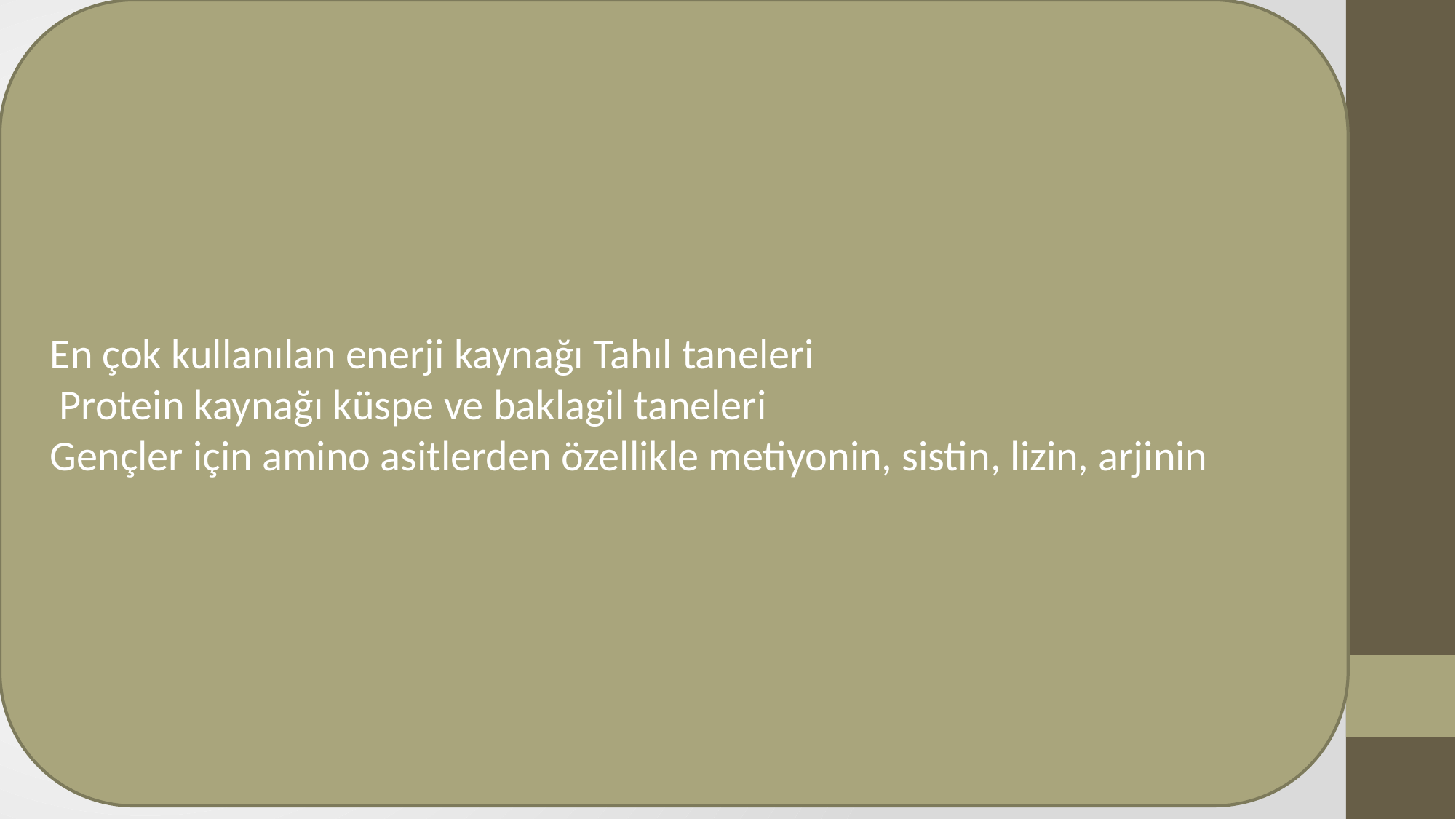

En çok kullanılan enerji kaynağı Tahıl taneleri
 Protein kaynağı küspe ve baklagil taneleri
Gençler için amino asitlerden özellikle metiyonin, sistin, lizin, arjinin